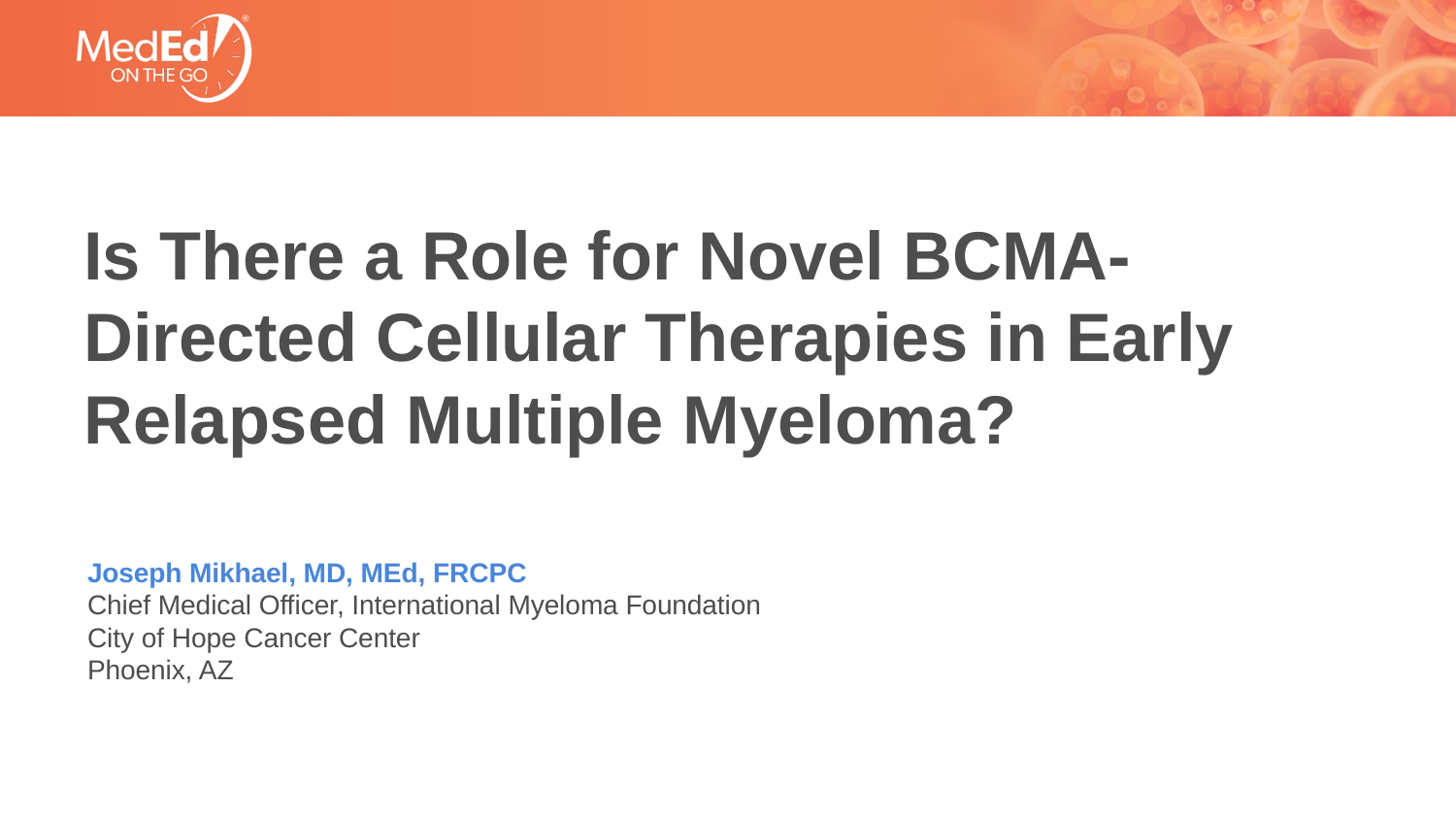

# Is There a Role for Novel BCMA-Directed Cellular Therapies in Early Relapsed Multiple Myeloma?
Joseph Mikhael, MD, MEd, FRCPC
Chief Medical Officer, International Myeloma Foundation
City of Hope Cancer Center
Phoenix, AZ